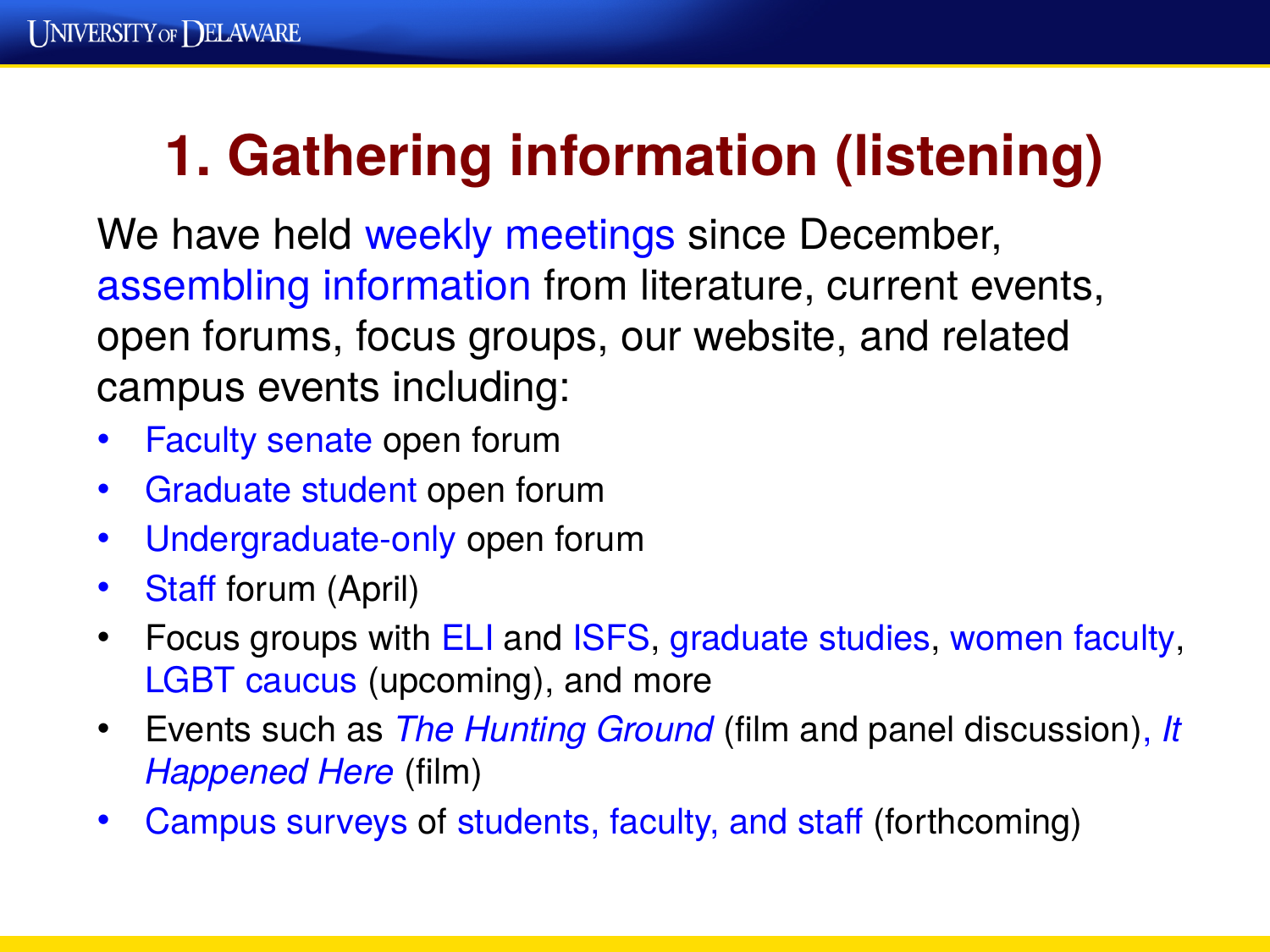

# 1. Gathering information (listening)
We have held weekly meetings since December, assembling information from literature, current events, open forums, focus groups, our website, and related campus events including:
Faculty senate open forum
Graduate student open forum
Undergraduate-only open forum
Staff forum (April)
Focus groups with ELI and ISFS, graduate studies, women faculty, LGBT caucus (upcoming), and more
Events such as The Hunting Ground (film and panel discussion), It Happened Here (film)
Campus surveys of students, faculty, and staff (forthcoming)